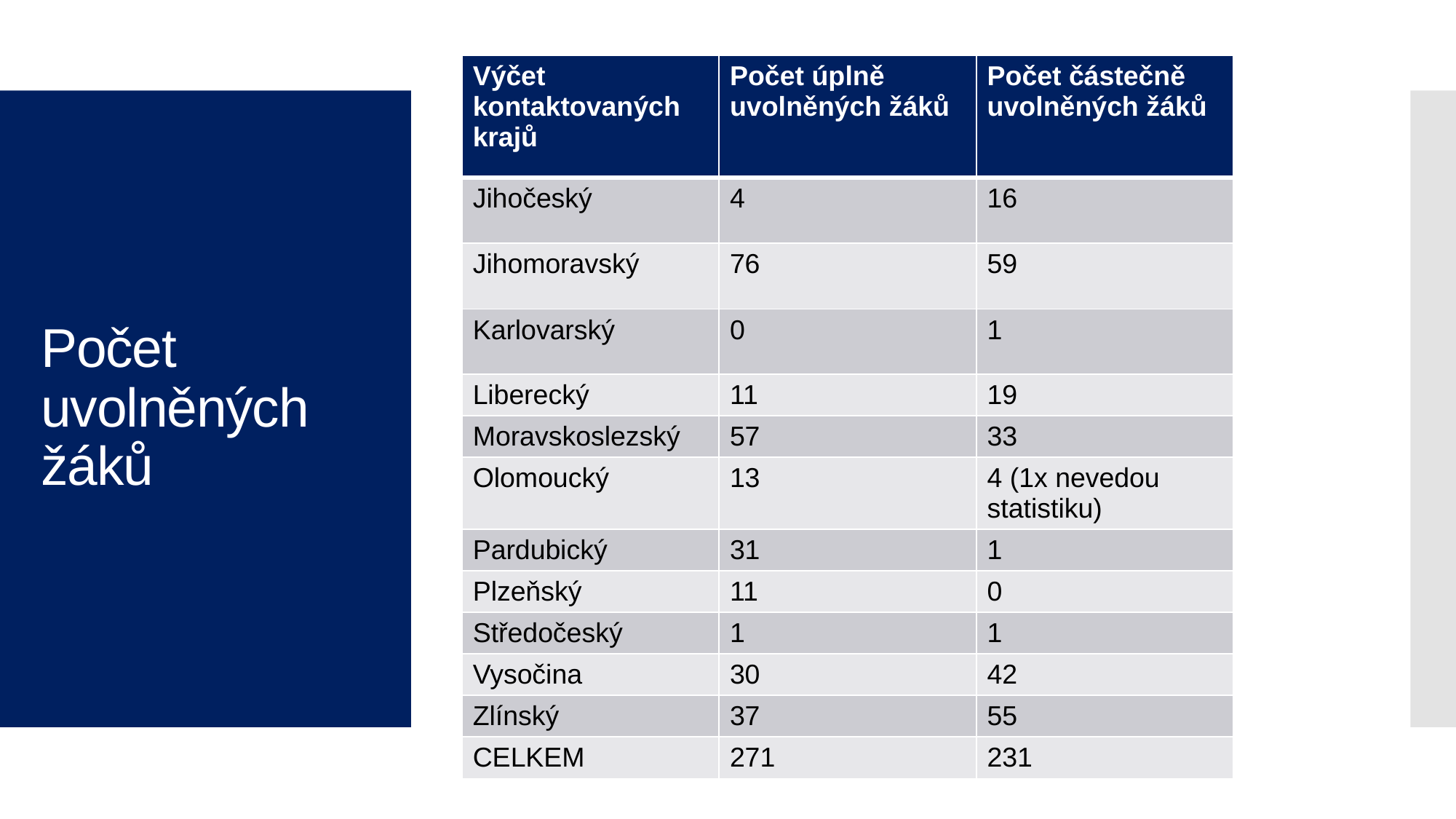

| Výčet kontaktovaných krajů | Počet úplně uvolněných žáků | Počet částečně uvolněných žáků |
| --- | --- | --- |
| Jihočeský | 4 | 16 |
| Jihomoravský | 76 | 59 |
| Karlovarský | 0 | 1 |
| Liberecký | 11 | 19 |
| Moravskoslezský | 57 | 33 |
| Olomoucký | 13 | 4 (1x nevedou statistiku) |
| Pardubický | 31 | 1 |
| Plzeňský | 11 | 0 |
| Středočeský | 1 | 1 |
| Vysočina | 30 | 42 |
| Zlínský | 37 | 55 |
| CELKEM | 271 | 231 |

# Počet uvolněných žáků